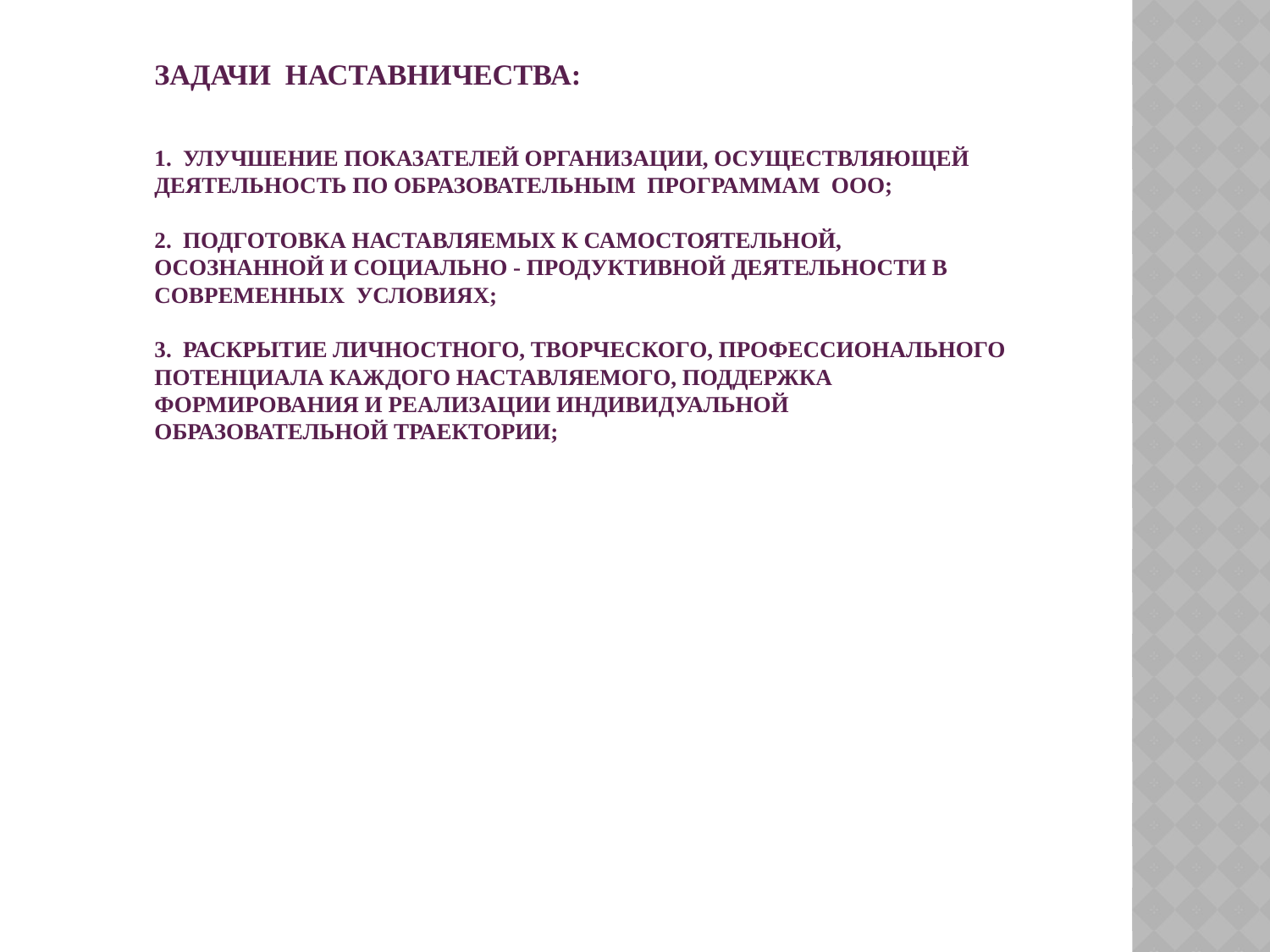

# Задачи  наставничества: 1.  улучшение показателей организации, осуществляющей деятельность по образовательным  программам  ООО; 2.  подготовка наставляемых к самостоятельной, осознанной и социально - продуктивной деятельности в современных  условиях; 3.  раскрытие личностного, творческого, профессионального потенциала каждого наставляемого, поддержка формирования и реализации индивидуальной образовательной траектории;